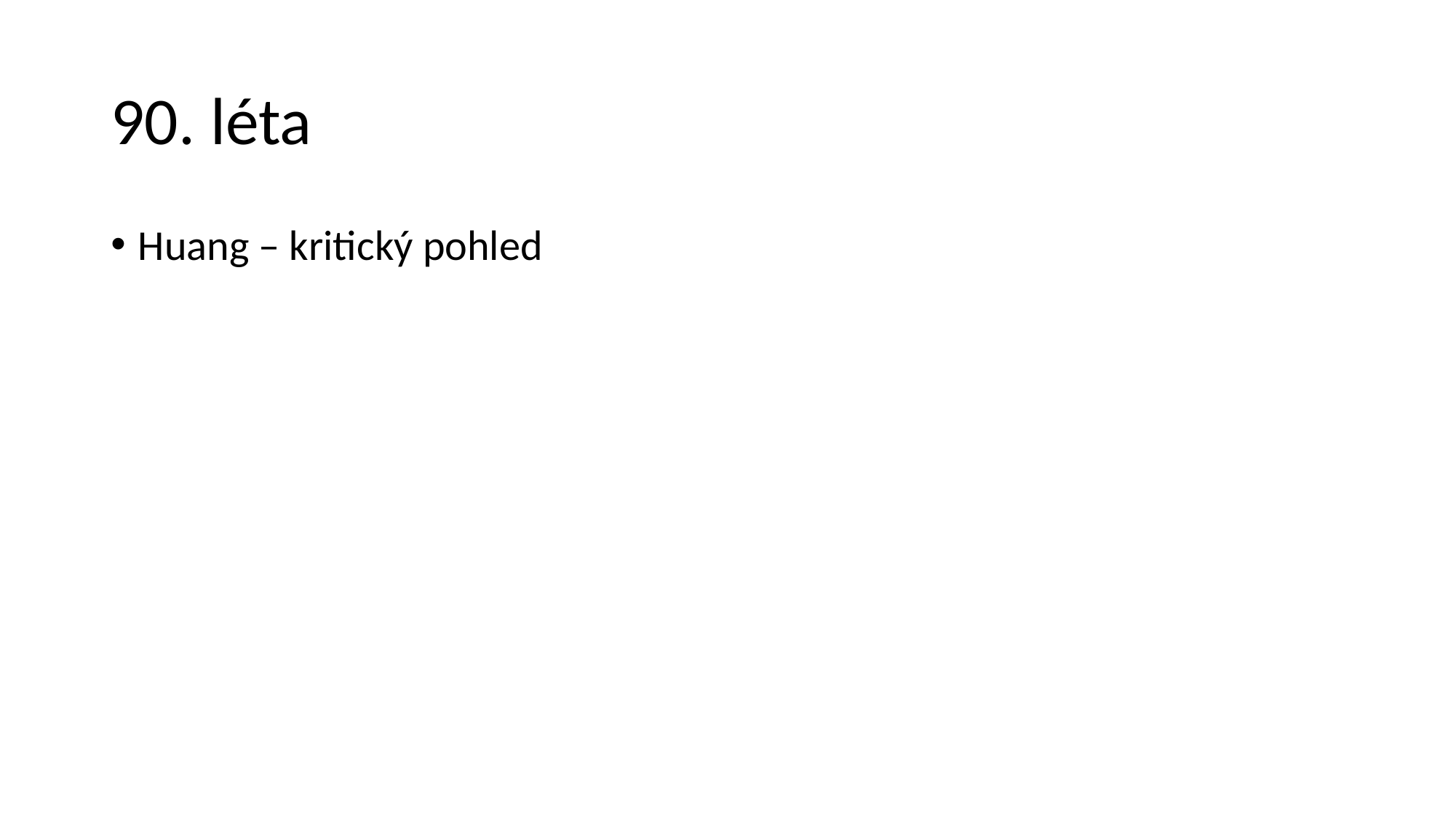

# 90. léta
Huang – kritický pohled